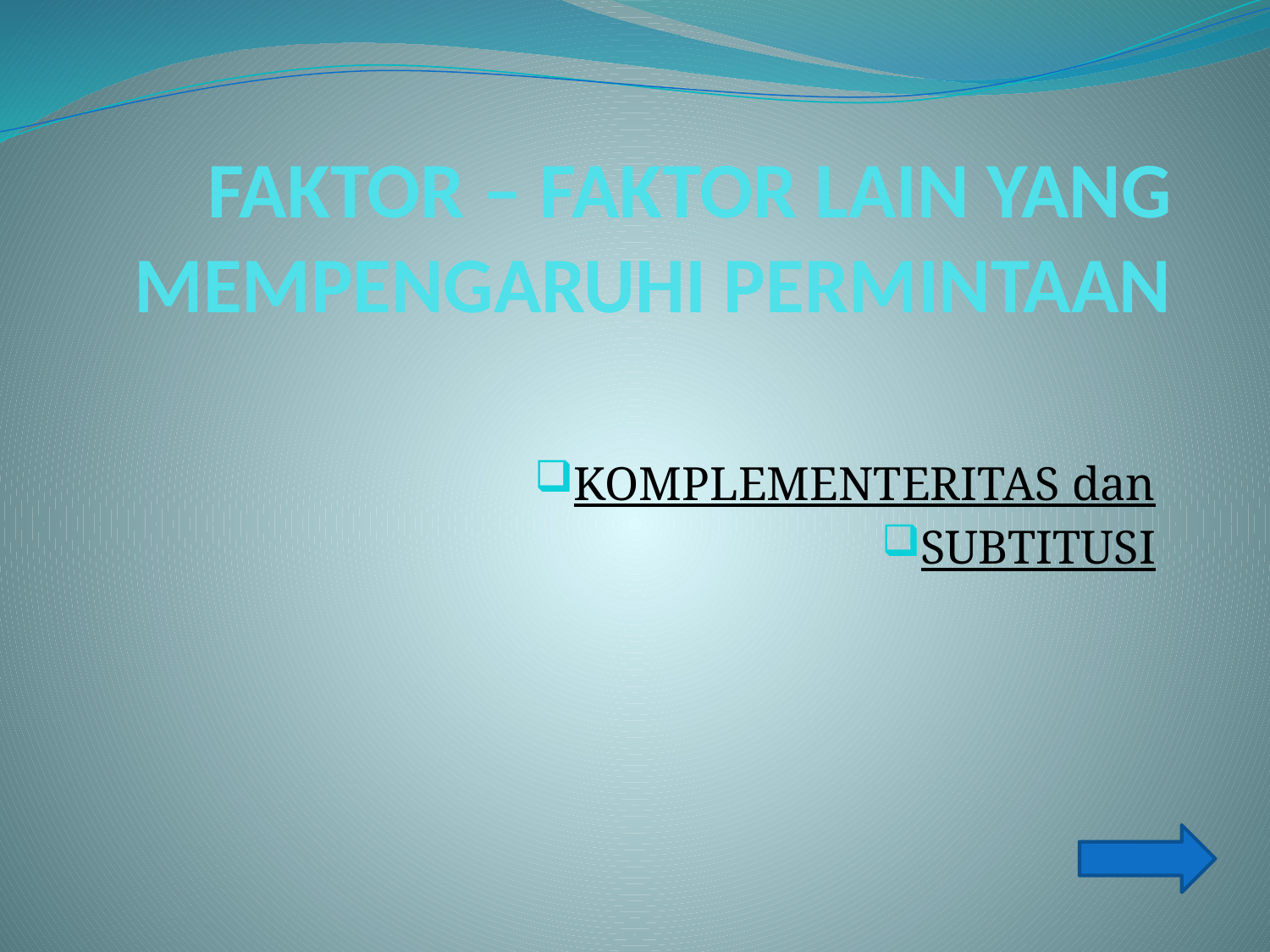

# FAKTOR – FAKTOR LAIN YANG MEMPENGARUHI PERMINTAAN
KOMPLEMENTERITAS dan
SUBTITUSI